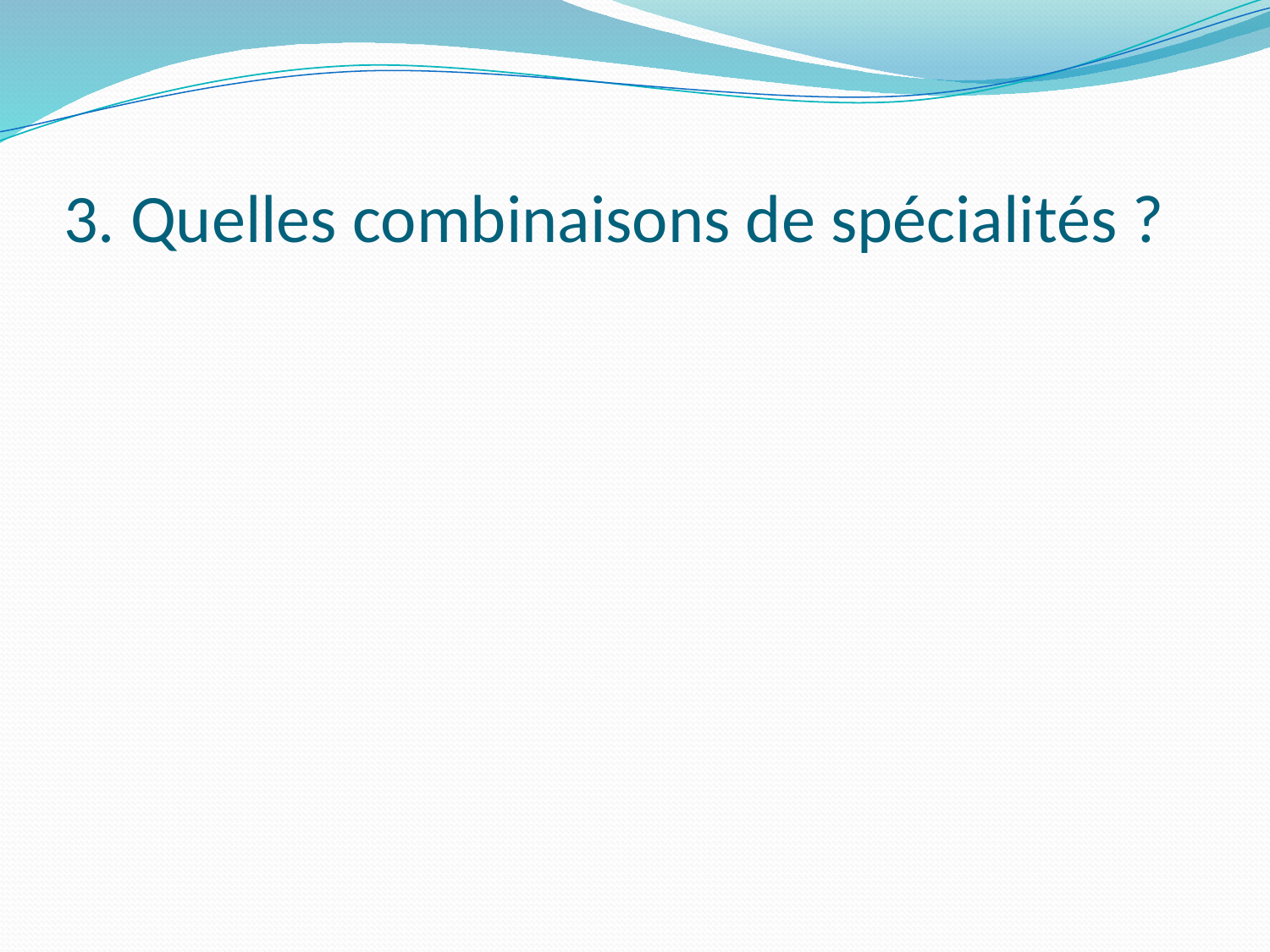

# 3. Quelles combinaisons de spécialités ?